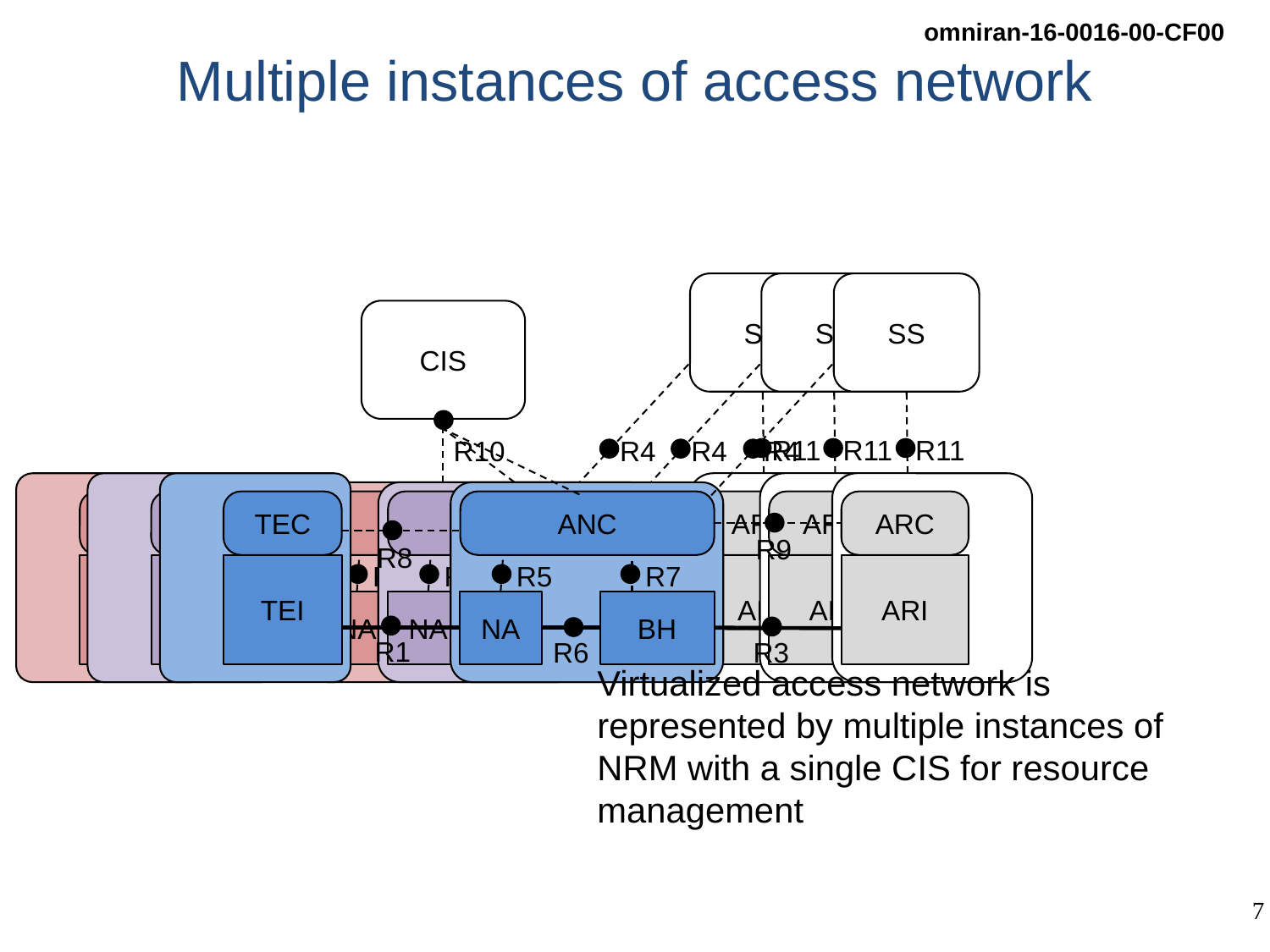

# Multiple instances of access network
SS
CIS

R10
R11

R4

TEC
ANC
ARC

R9

R8
R5

R7

TEI
ARI
NA
BH

R1

R3

R6
SS
R11

R4

TEC
ANC
ARC

R9

R8
R5

R7

TEI
ARI
NA
BH

R1

R3

R6
SS
R11

R4

TEC
ANC
ARC

R9

R8
R5

R7

TEI
ARI
NA
BH

R1

R3

R6
Virtualized access network is represented by multiple instances of NRM with a single CIS for resource management